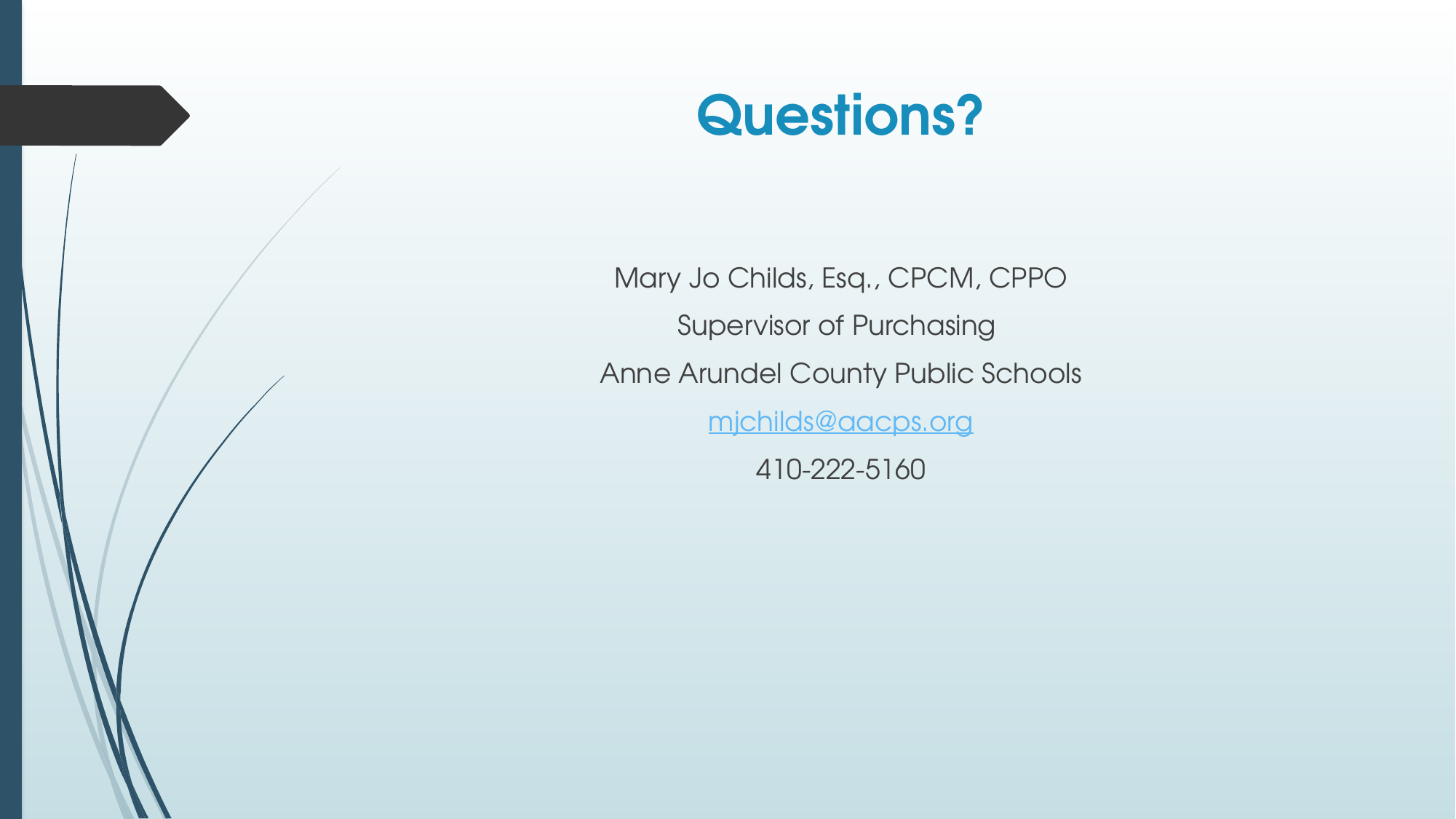

# Questions?
Mary Jo Childs, Esq., CPCM, CPPO
Supervisor of Purchasing
Anne Arundel County Public Schools
mjchilds@aacps.org
410-222-5160